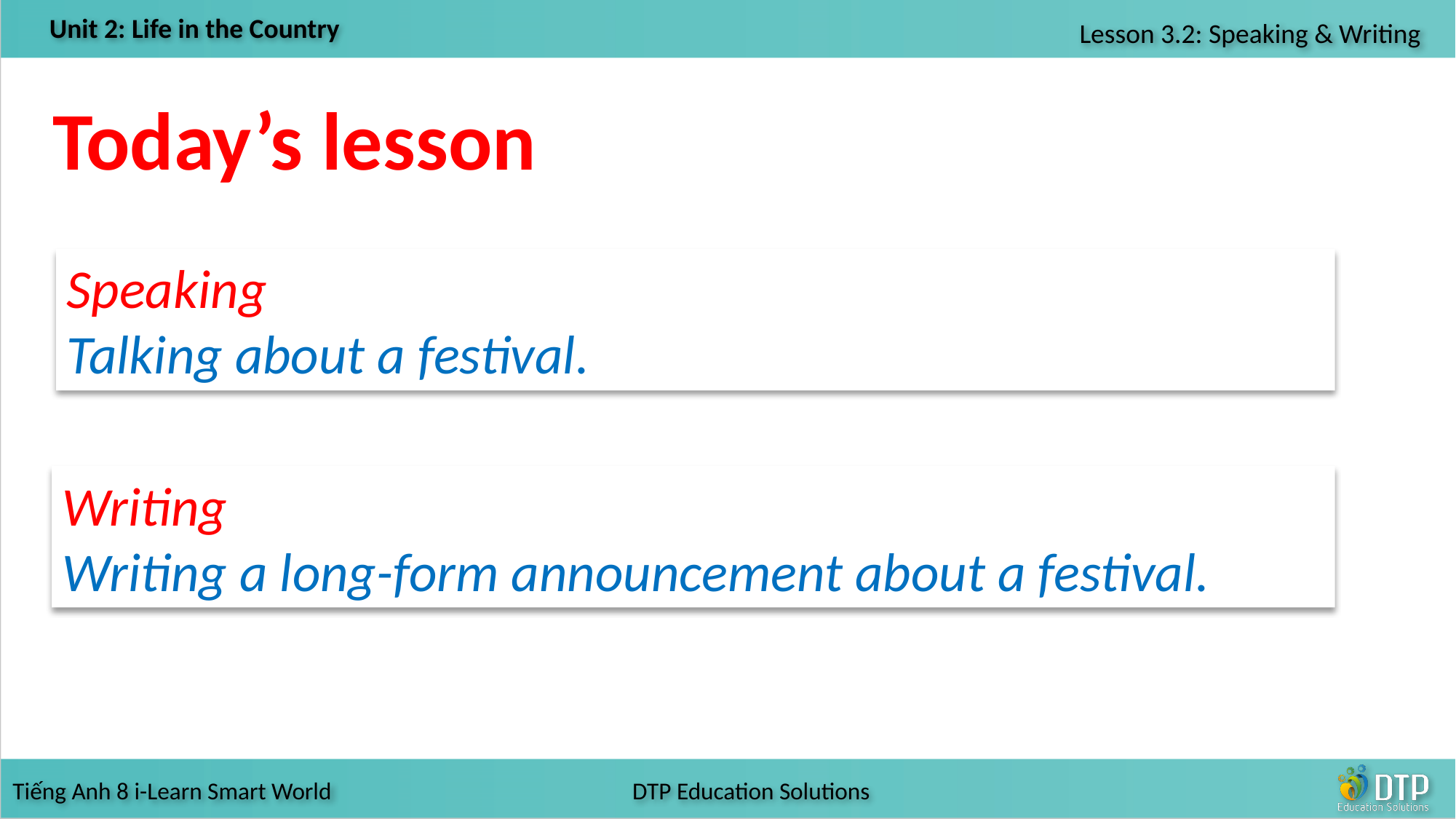

Today’s lesson
Speaking
Talking about a festival.
Writing
Writing a long-form announcement about a festival.